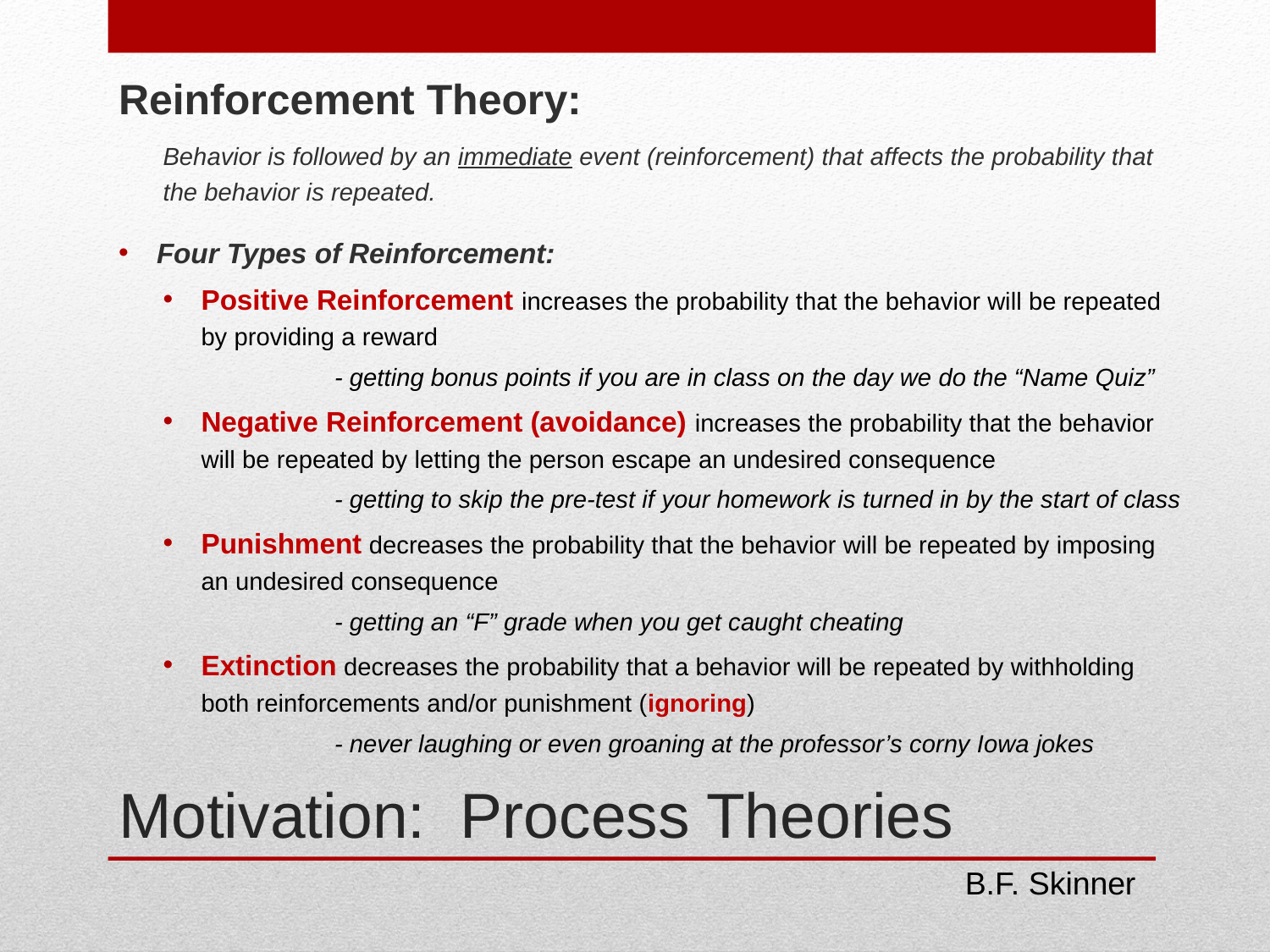

Reinforcement Theory:

Behavior is followed by an immediate event (reinforcement) that affects the probability that the behavior is repeated.

Four Types of Reinforcement:
Positive Reinforcement increases the probability that the behavior will be repeated by providing a reward
	- getting bonus points if you are in class on the day we do the “Name Quiz”
Negative Reinforcement (avoidance) increases the probability that the behavior will be repeated by letting the person escape an undesired consequence
	- getting to skip the pre-test if your homework is turned in by the start of class
Punishment decreases the probability that the behavior will be repeated by imposing an undesired consequence
	- getting an “F” grade when you get caught cheating
Extinction decreases the probability that a behavior will be repeated by withholding both reinforcements and/or punishment (ignoring)
	- never laughing or even groaning at the professor’s corny Iowa jokes
# Motivation:  Process Theories
B.F. Skinner